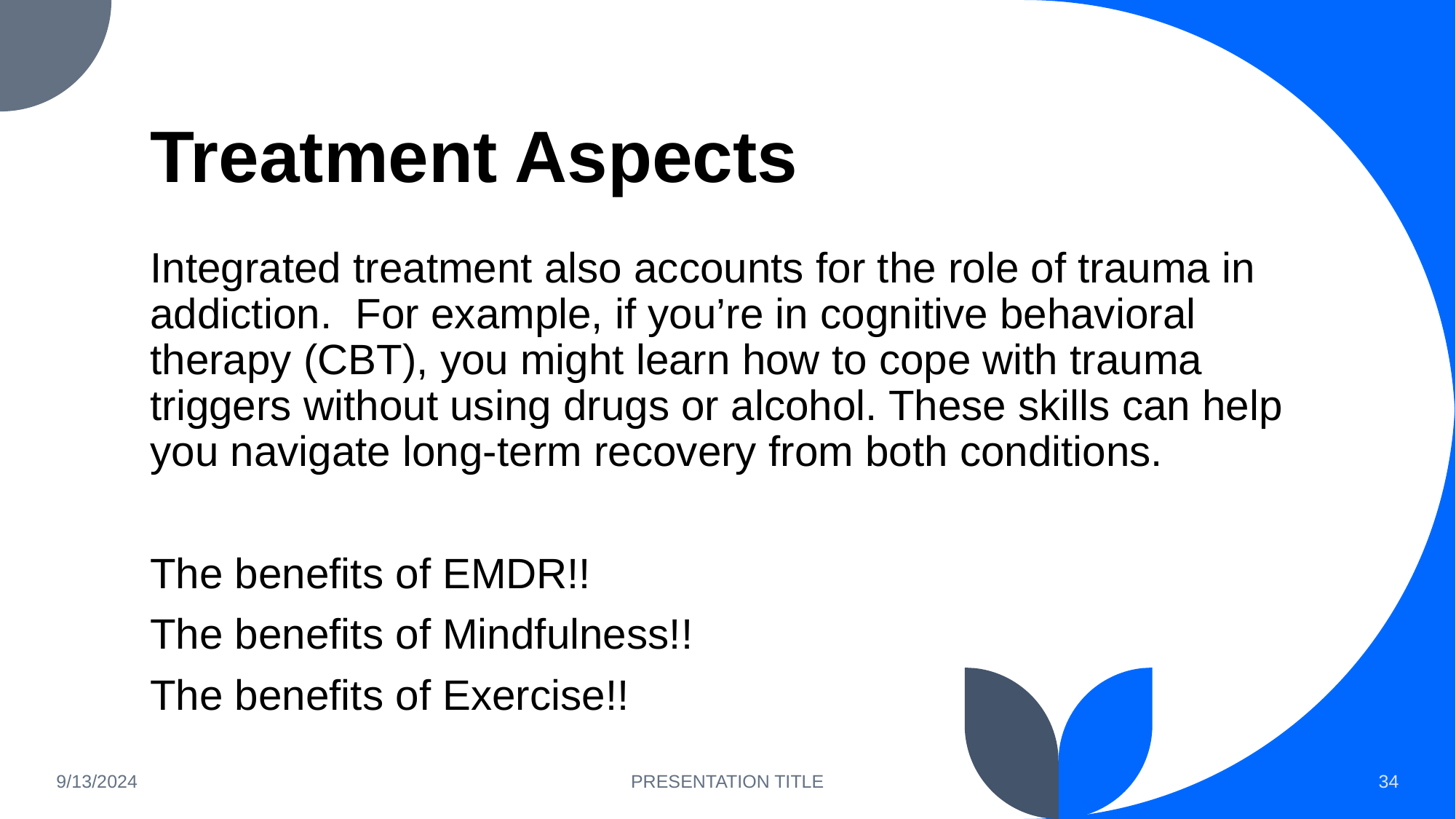

# Treatment Aspects
Integrated treatment also accounts for the role of trauma in addiction.  For example, if you’re in cognitive behavioral therapy (CBT), you might learn how to cope with trauma triggers without using drugs or alcohol. These skills can help you navigate long-term recovery from both conditions.

The benefits of EMDR!!
The benefits of Mindfulness!!
The benefits of Exercise!!
9/13/2024
PRESENTATION TITLE
34